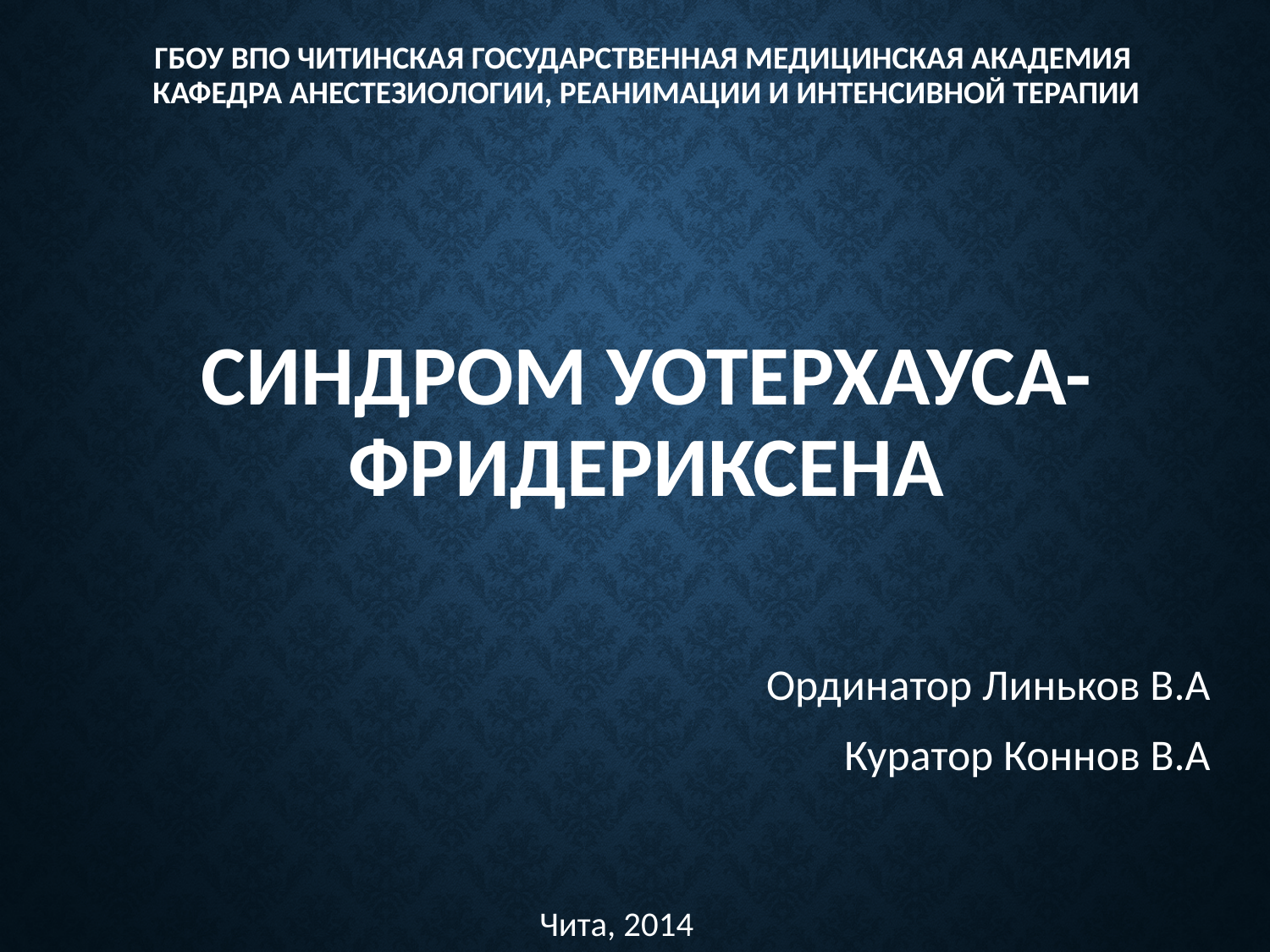

# ГБОУ ВПО Читинская государственная медицинская академия кафедра анестезиологии, реанимации и интенсивной терапии Синдром Уотерхауса- Фридериксена

Ординатор Линьков В.А
Куратор Коннов В.А

Чита, 2014